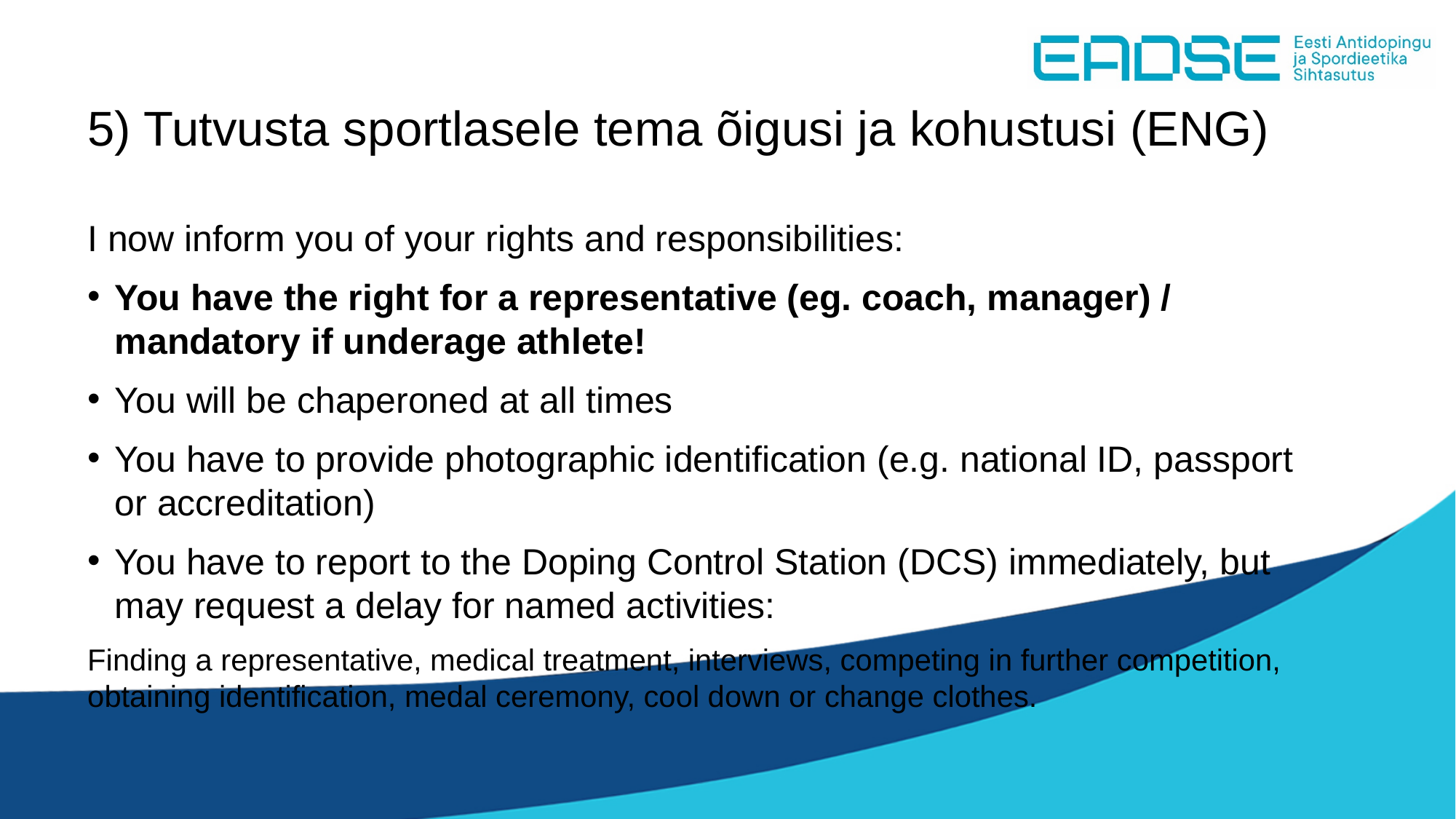

# 5) Tutvusta sportlasele tema õigusi ja kohustusi (ENG)
I now inform you of your rights and responsibilities:
You have the right for a representative (eg. coach, manager) / mandatory if underage athlete!
You will be chaperoned at all times
You have to provide photographic identification (e.g. national ID, passport or accreditation)
You have to report to the Doping Control Station (DCS) immediately, but may request a delay for named activities:
Finding a representative, medical treatment, interviews, competing in further competition, obtaining identification, medal ceremony, cool down or change clothes.